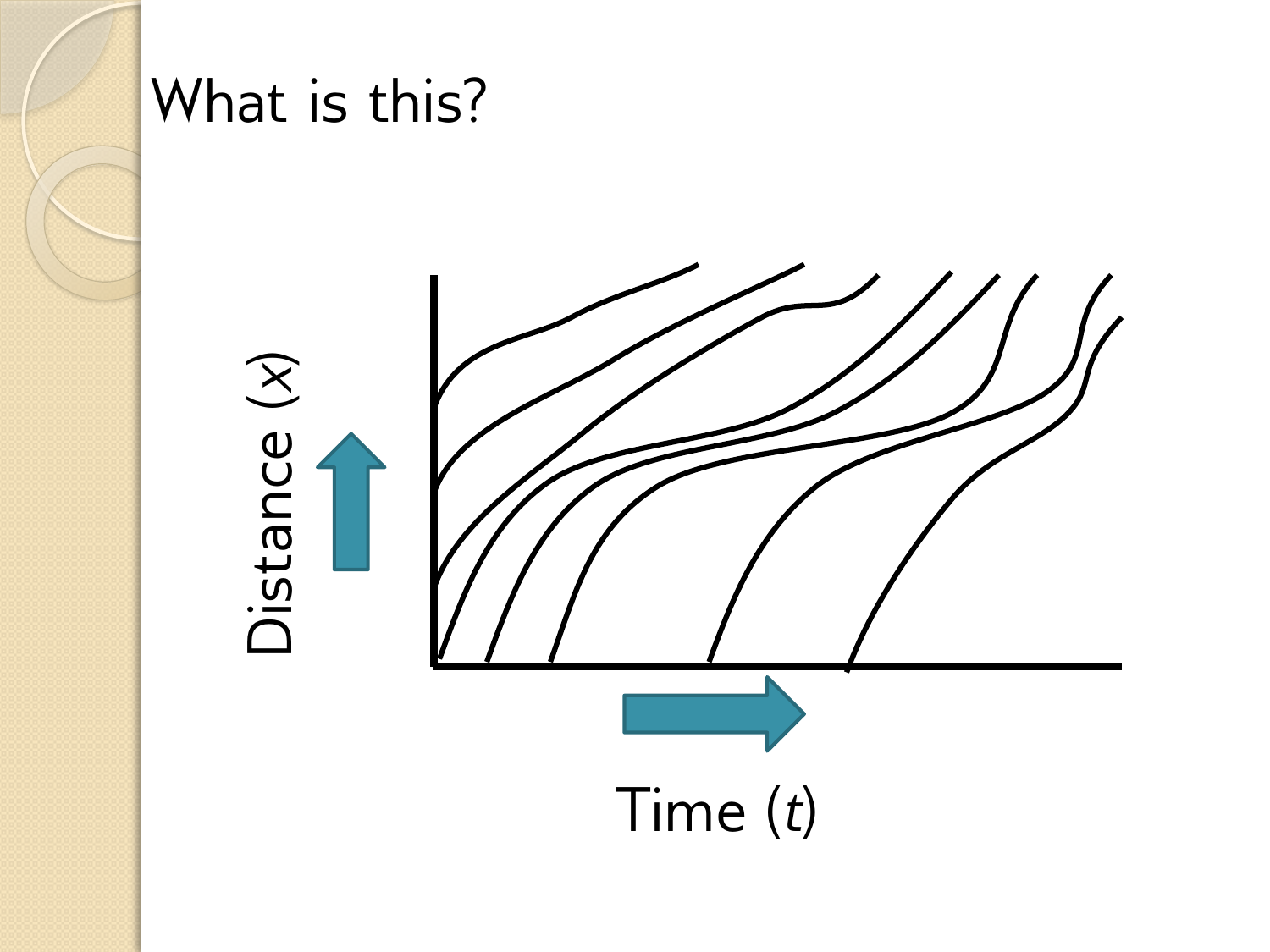

What is this?

Distance (x)

Time (t)